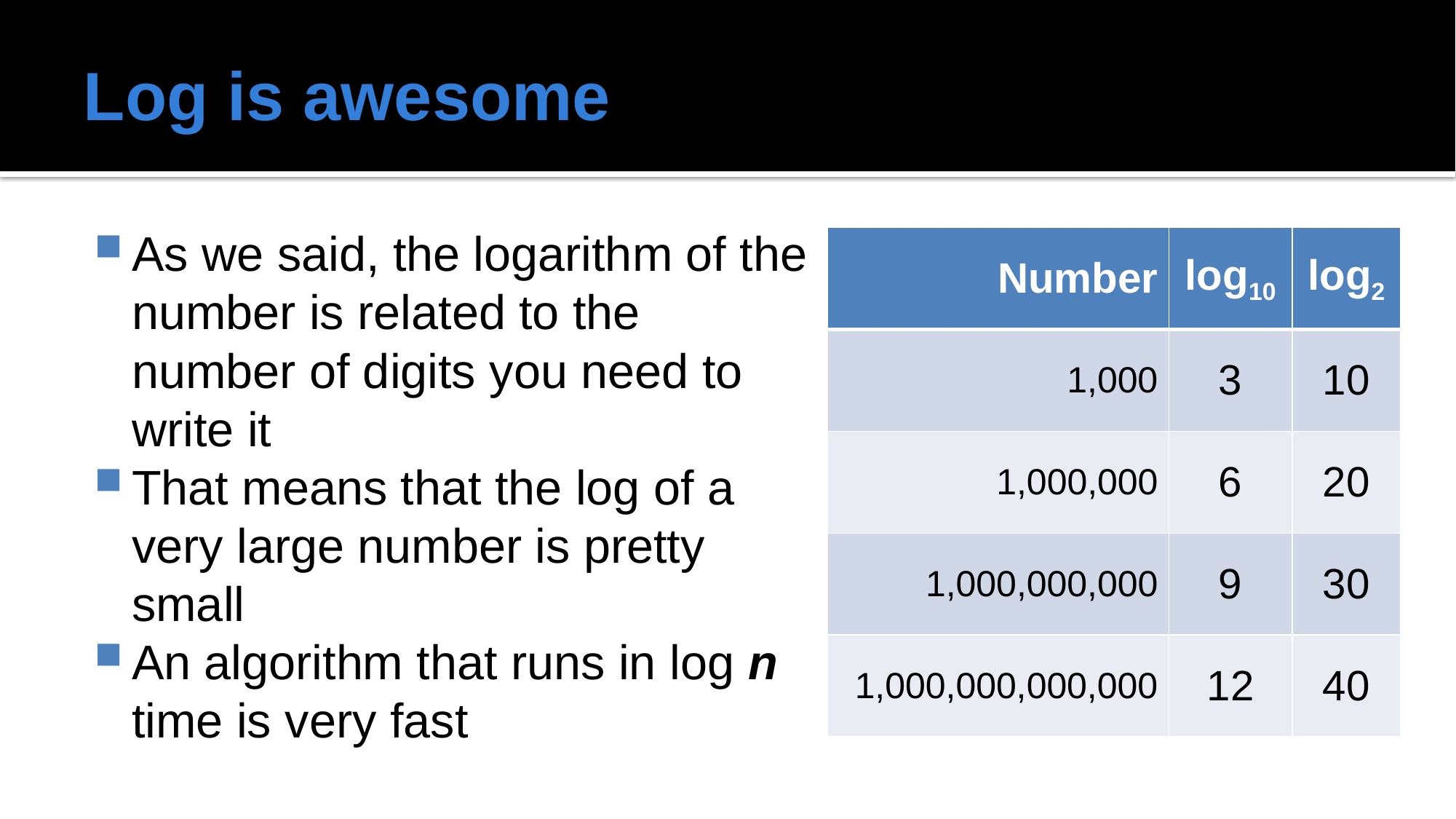

# Log is awesome
As we said, the logarithm of the number is related to the number of digits you need to write it
That means that the log of a very large number is pretty small
An algorithm that runs in log n time is very fast
| Number | log10 | log2 |
| --- | --- | --- |
| 1,000 | 3 | 10 |
| 1,000,000 | 6 | 20 |
| 1,000,000,000 | 9 | 30 |
| 1,000,000,000,000 | 12 | 40 |